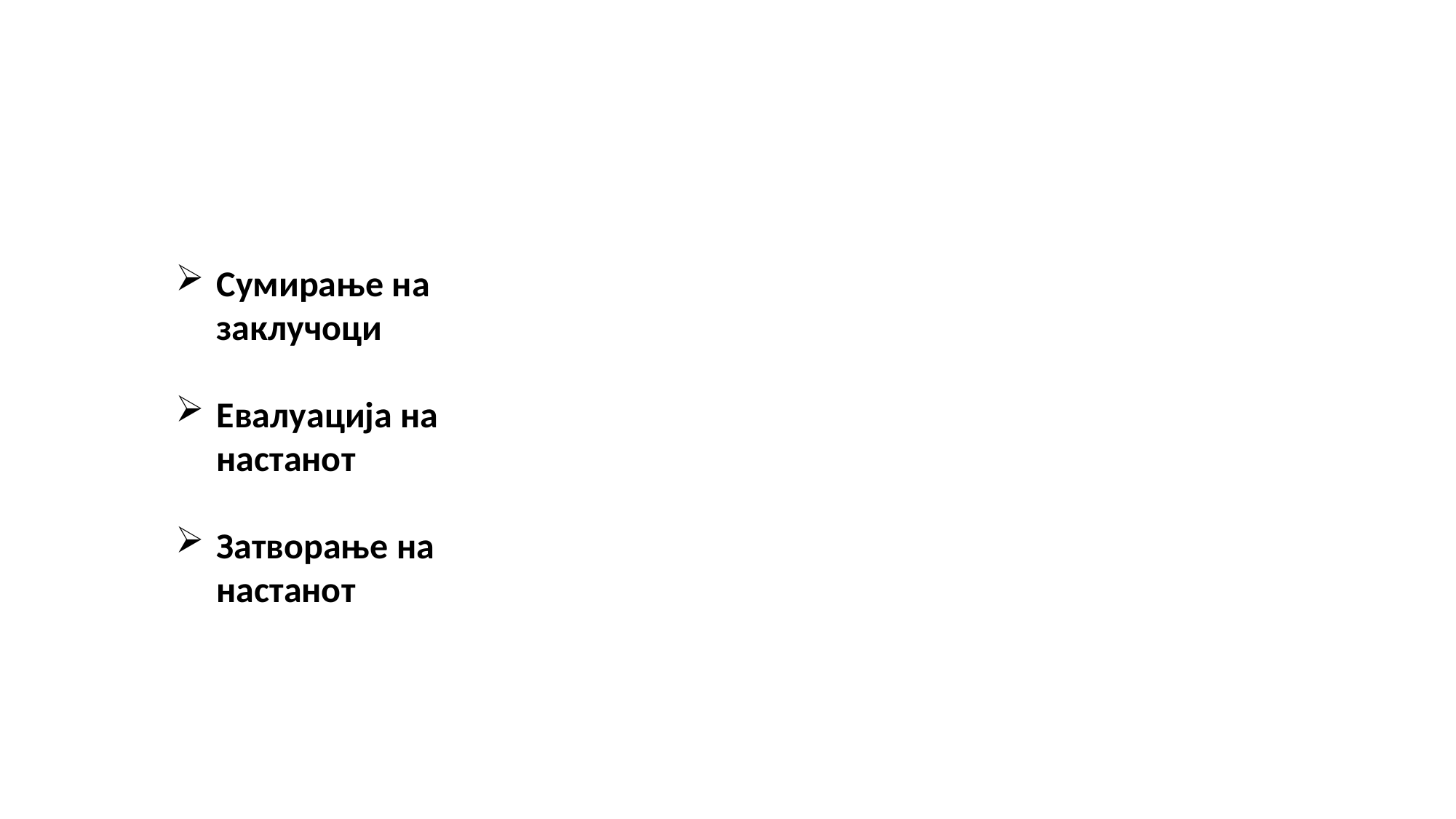

Сумирање на заклучоци
Евалуација на настанот

Затворање на настанот